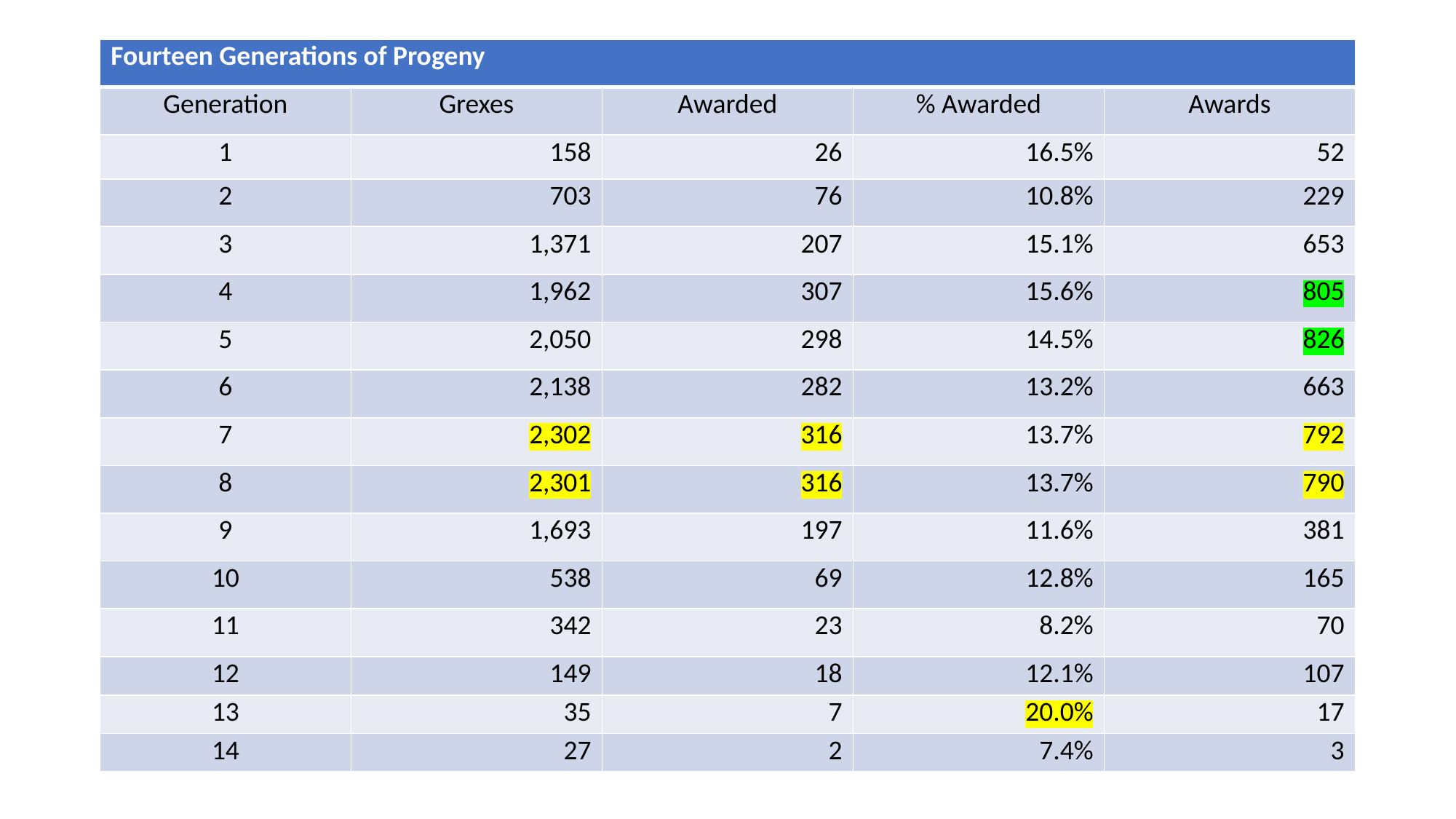

| Fourteen Generations of Progeny |  |  |  |  |
| --- | --- | --- | --- | --- |
| Generation | Grexes | Awarded | % Awarded | Awards |
| 1 | 158 | 26 | 16.5% | 52 |
| 2 | 703 | 76 | 10.8% | 229 |
| 3 | 1,371 | 207 | 15.1% | 653 |
| 4 | 1,962 | 307 | 15.6% | 805 |
| 5 | 2,050 | 298 | 14.5% | 826 |
| 6 | 2,138 | 282 | 13.2% | 663 |
| 7 | 2,302 | 316 | 13.7% | 792 |
| 8 | 2,301 | 316 | 13.7% | 790 |
| 9 | 1,693 | 197 | 11.6% | 381 |
| 10 | 538 | 69 | 12.8% | 165 |
| 11 | 342 | 23 | 8.2% | 70 |
| 12 | 149 | 18 | 12.1% | 107 |
| 13 | 35 | 7 | 20.0% | 17 |
| 14 | 27 | 2 | 7.4% | 3 |